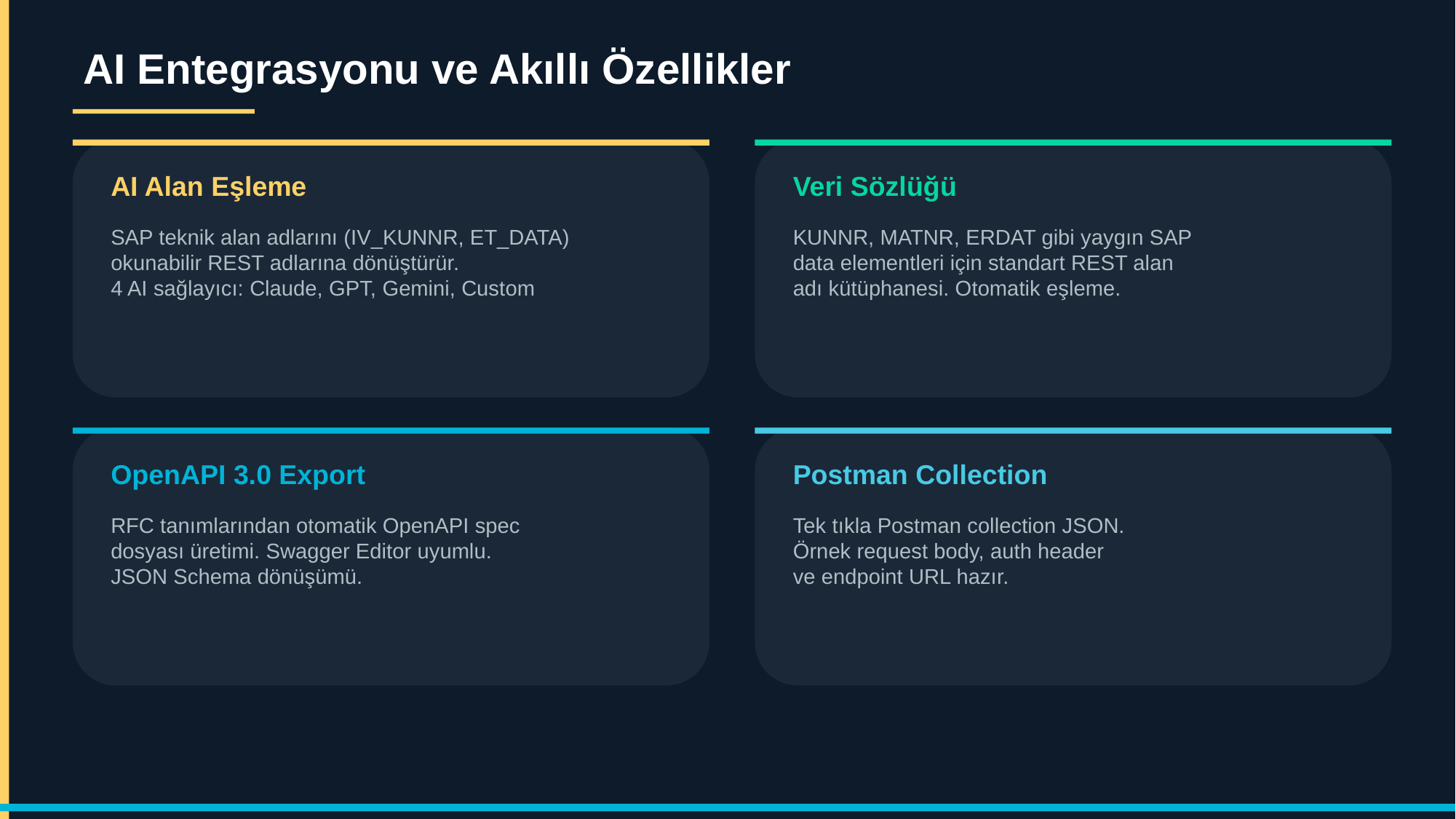

AI Entegrasyonu ve Akıllı Özellikler

AI Alan Eşleme
Veri Sözlüğü
SAP teknik alan adlarını (IV_KUNNR, ET_DATA)
okunabilir REST adlarına dönüştürür.
4 AI sağlayıcı: Claude, GPT, Gemini, Custom
KUNNR, MATNR, ERDAT gibi yaygın SAP
data elementleri için standart REST alan
adı kütüphanesi. Otomatik eşleme.

OpenAPI 3.0 Export
Postman Collection
RFC tanımlarından otomatik OpenAPI spec
dosyası üretimi. Swagger Editor uyumlu.
JSON Schema dönüşümü.
Tek tıkla Postman collection JSON.
Örnek request body, auth header
ve endpoint URL hazır.